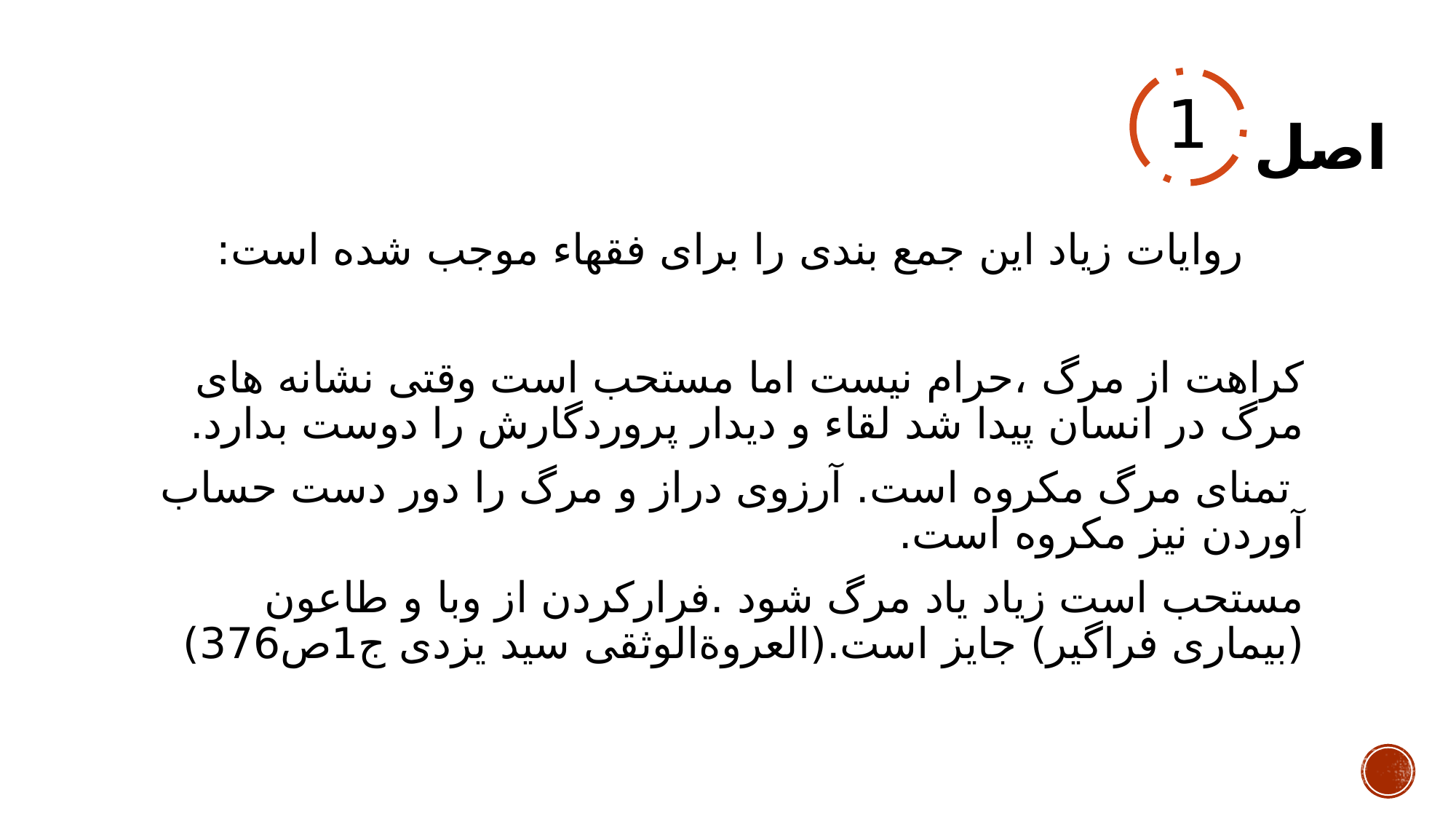

# اصل
1

روایات زیاد این جمع بندی را برای فقهاء موجب شده است:

کراهت از مرگ ،حرام نیست اما مستحب است وقتی نشانه های مرگ در انسان پیدا شد لقاء و دیدار پروردگارش را دوست بدارد.
 تمنای مرگ مکروه است. آرزوی دراز و مرگ را دور دست حساب آوردن نیز مکروه است.
مستحب است زیاد یاد مرگ شود .فرارکردن از وبا و طاعون (بیماری فراگیر) جایز است.(العروةالوثقی سید یزدی ج1ص376)